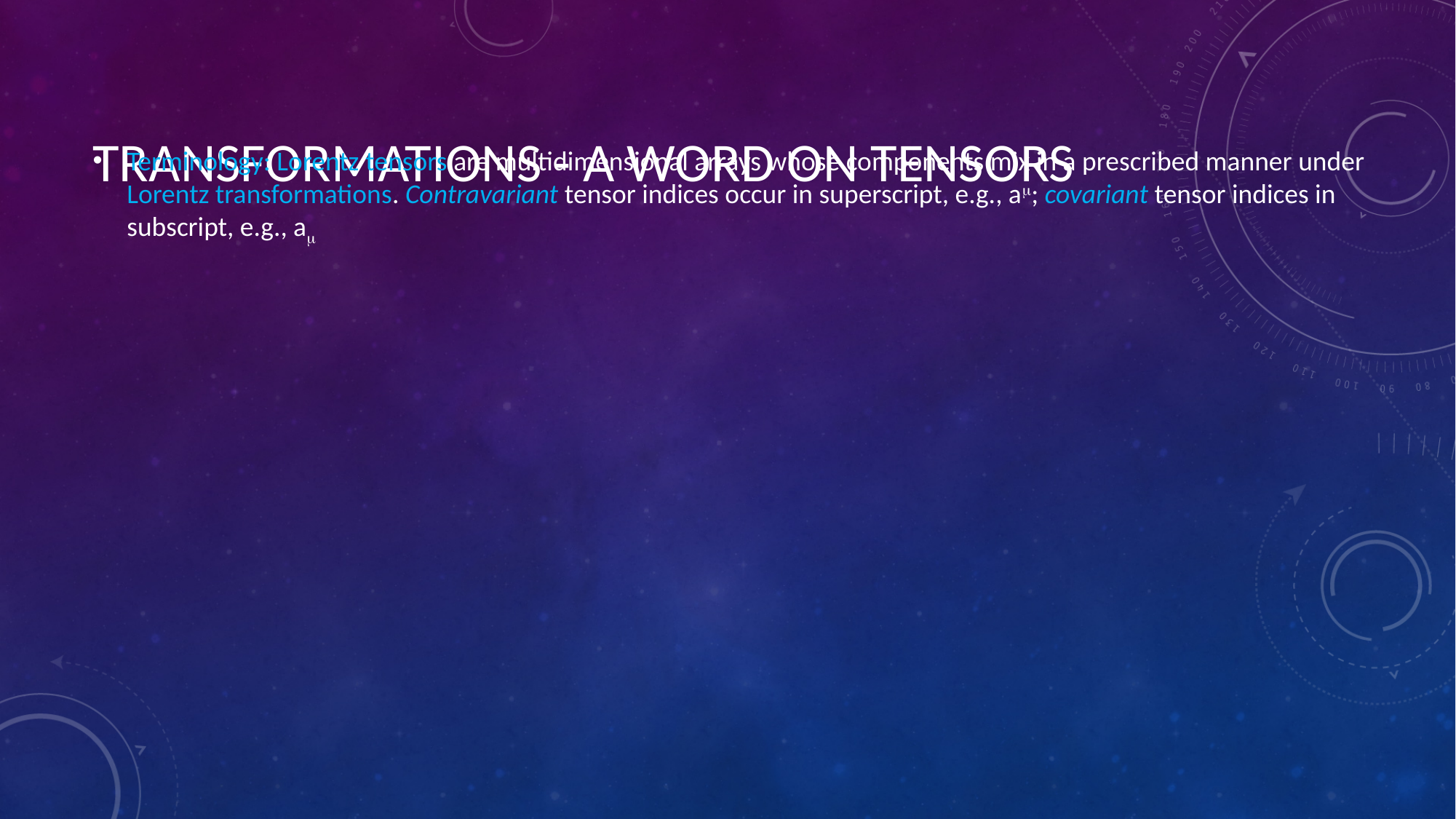

# transformations - a word on tensors
Terminology: Lorentz tensors are multidimensional arrays whose components mix in a prescribed manner under Lorentz transformations. Contravariant tensor indices occur in superscript, e.g., aμ; covariant tensor indices in subscript, e.g., aμ